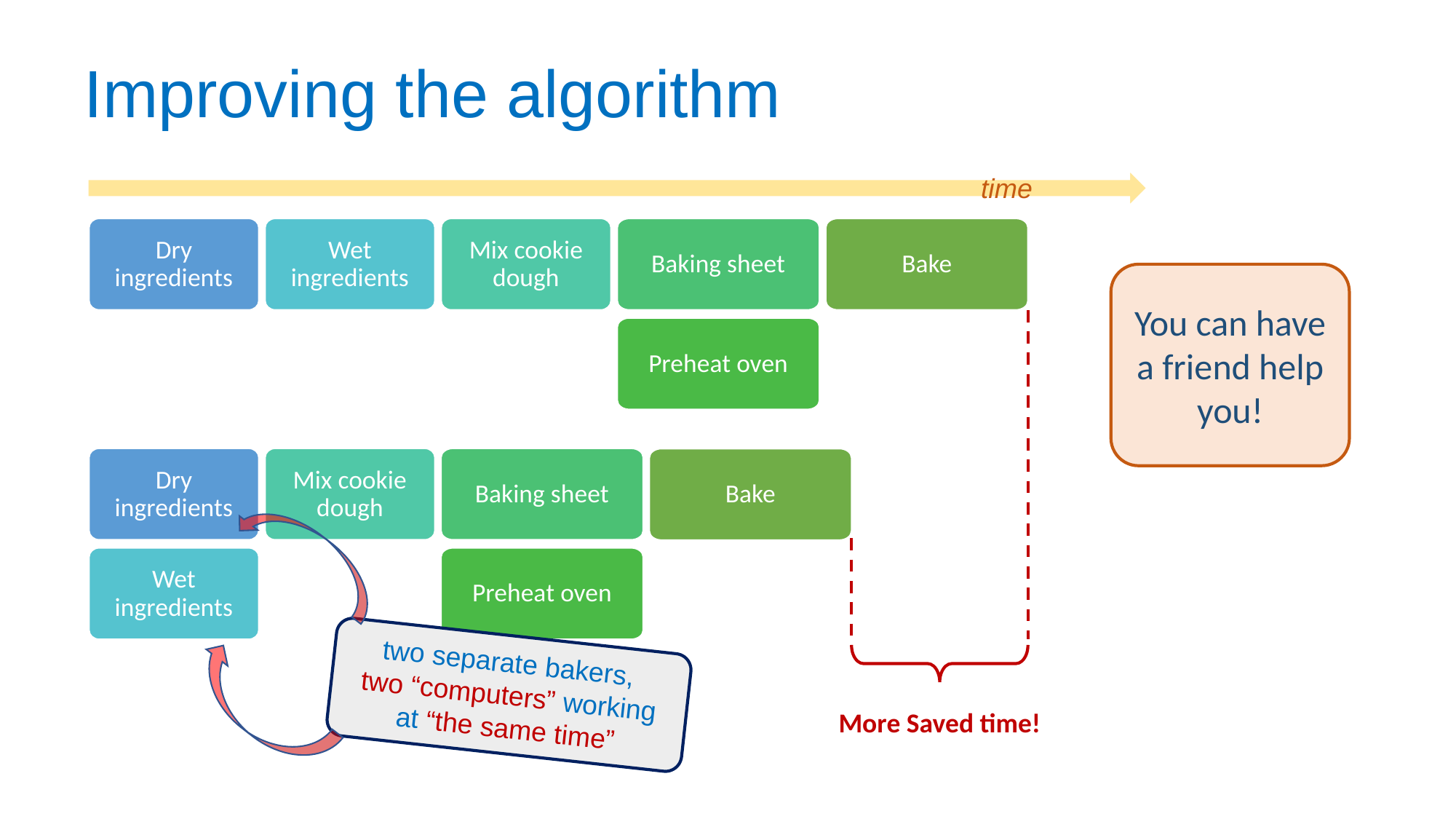

# Improving the algorithm
time

Wet ingredients
Bake
Mix cookie dough
Baking sheet
Dry ingredients
You can have a friend help you!

More Saved time!
Preheat oven
Mix cookie dough
Baking sheet
Dry ingredients
Bake

Preheat oven
Wet ingredients

two separate bakers,
two “computers” working at “the same time”